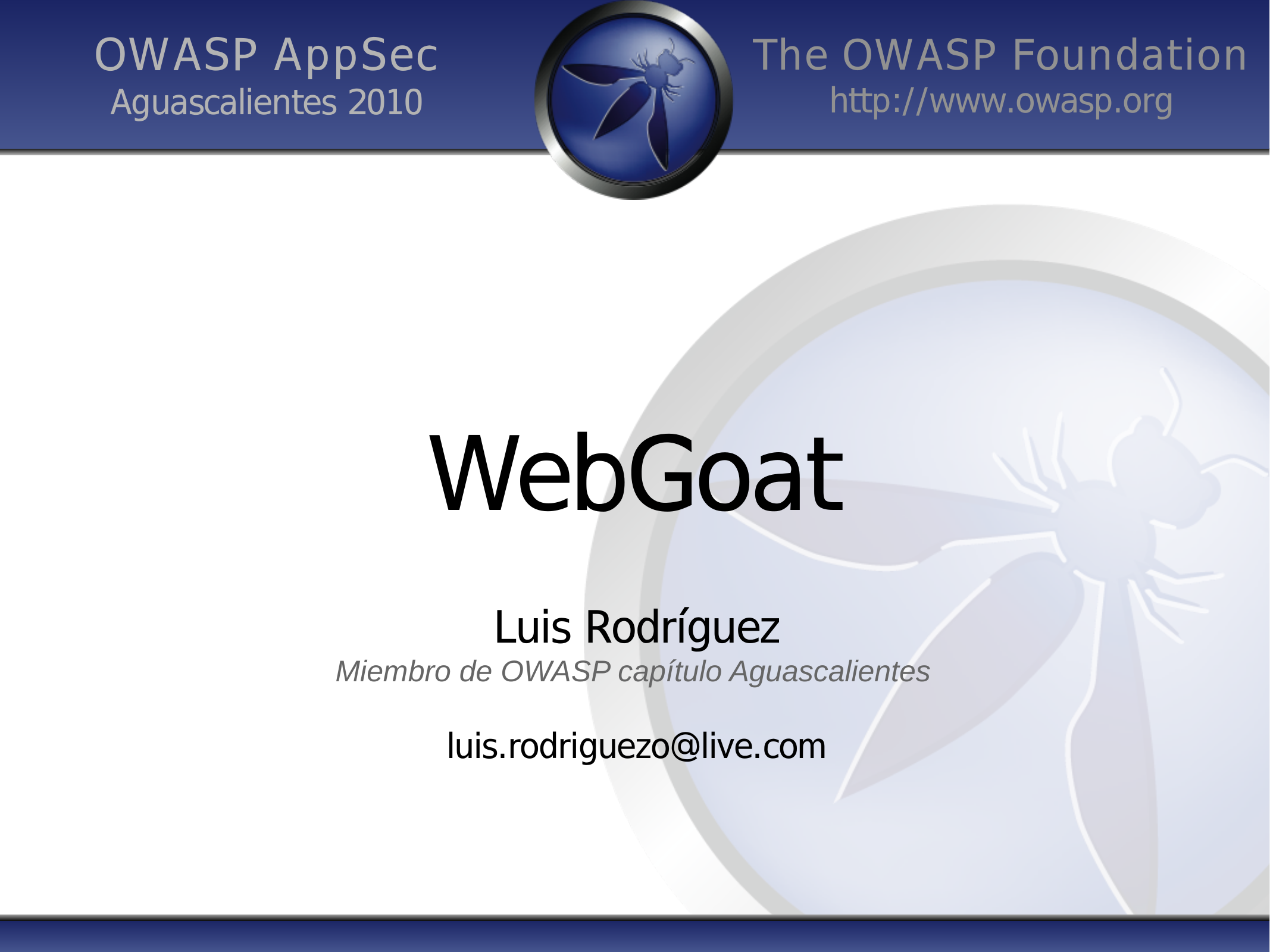

OWASP AppSec
Aguascalientes 2010
# WebGoat

Luis Rodríguez
Miembro de OWASP capítulo Aguascalientes

luis.rodriguezo@live.com